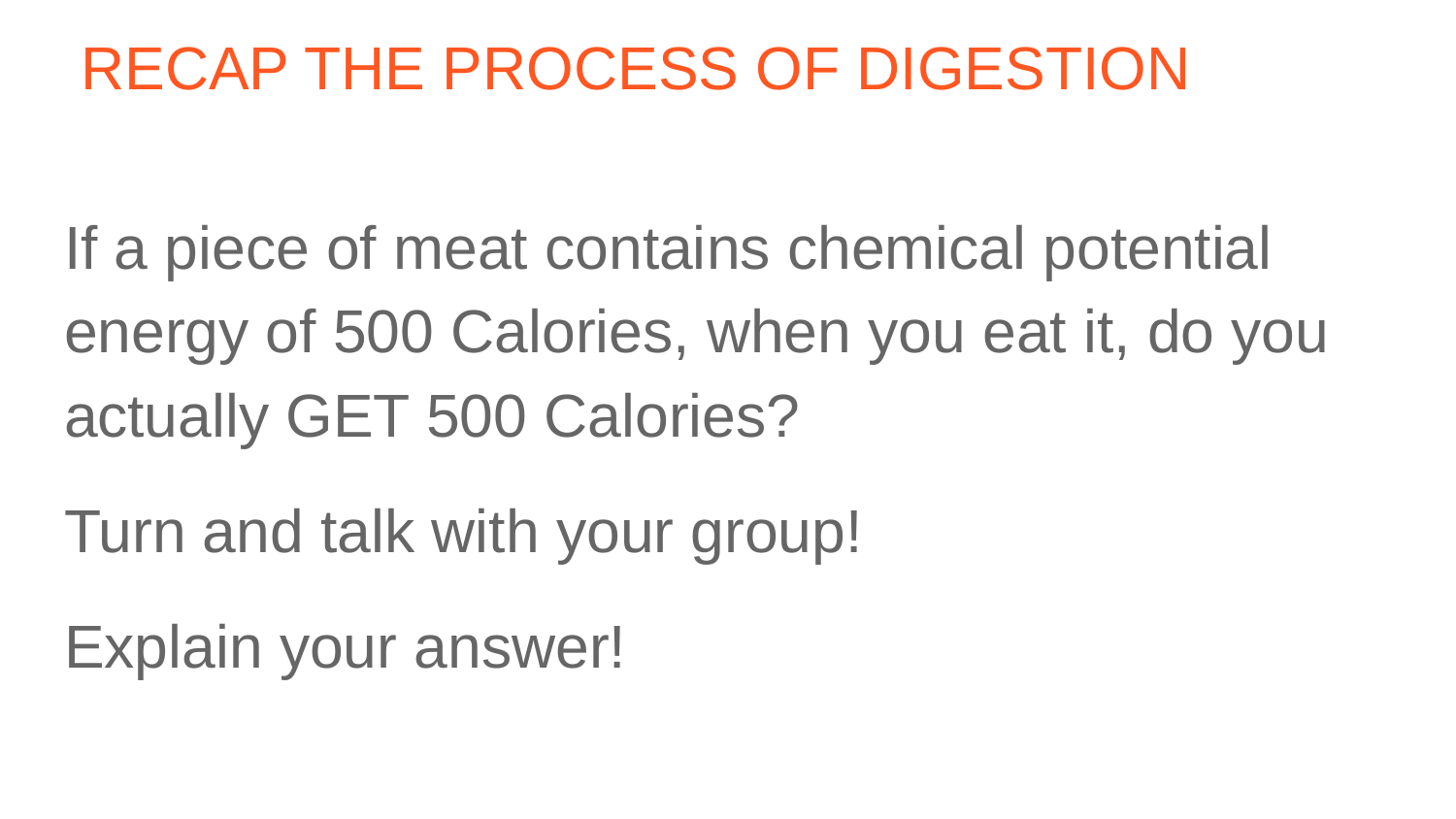

# RECAP THE PROCESS OF DIGESTION
If a piece of meat contains chemical potential energy of 500 Calories, when you eat it, do you actually GET 500 Calories?
Turn and talk with your group!
Explain your answer!